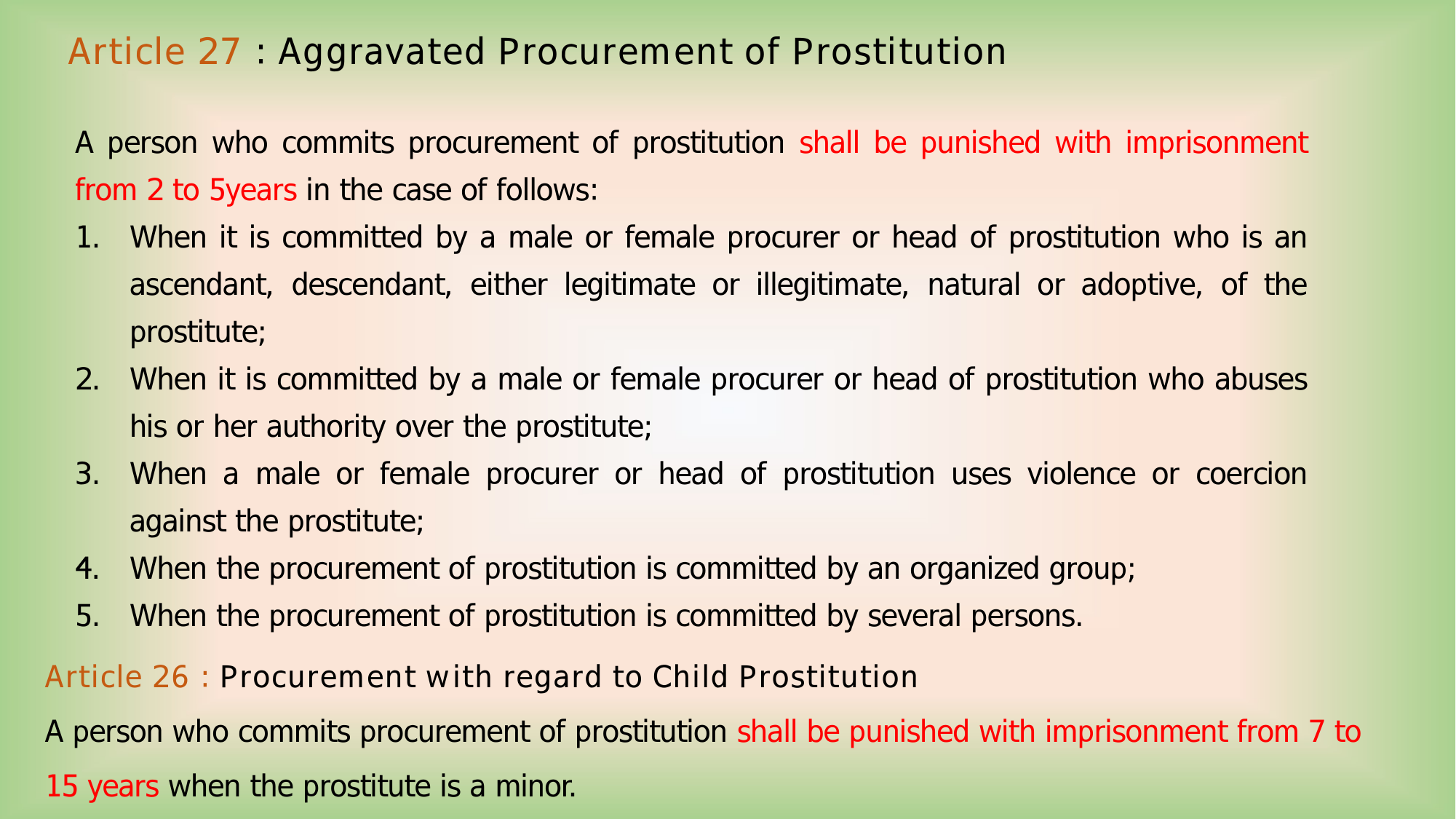

Article 27 : Aggravated Procurement of Prostitution
A person who commits procurement of prostitution shall be punished with imprisonment from 2 to 5years in the case of follows:
When it is committed by a male or female procurer or head of prostitution who is an ascendant, descendant, either legitimate or illegitimate, natural or adoptive, of the prostitute;
When it is committed by a male or female procurer or head of prostitution who abuses his or her authority over the prostitute;
When a male or female procurer or head of prostitution uses violence or coercion against the prostitute;
When the procurement of prostitution is committed by an organized group;
When the procurement of prostitution is committed by several persons.
Article 26 : Procurement with regard to Child Prostitution
A person who commits procurement of prostitution shall be punished with imprisonment from 7 to 15 years when the prostitute is a minor.